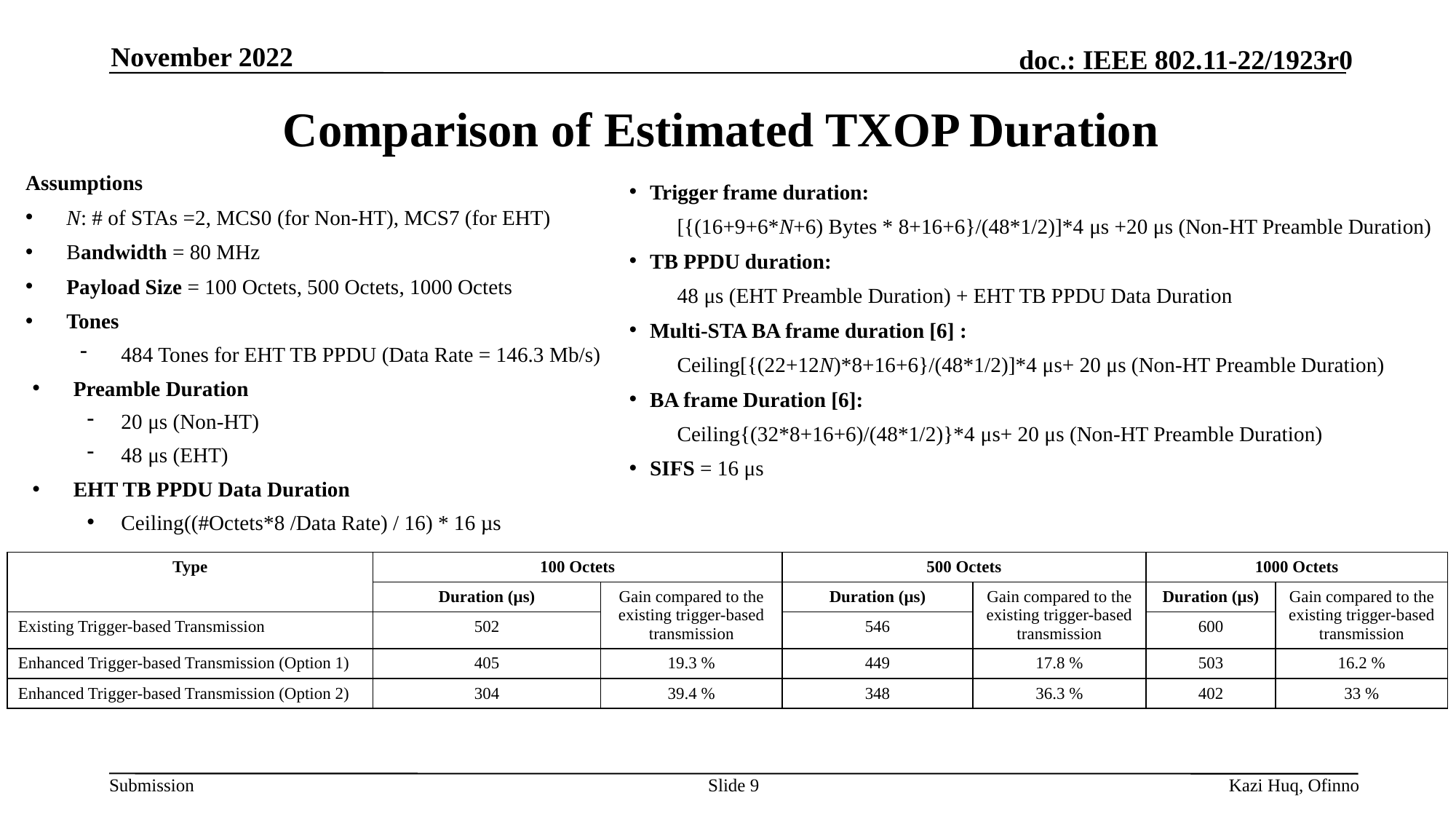

November 2022
# Comparison of Estimated TXOP Duration
Assumptions
N: # of STAs =2, MCS0 (for Non-HT), MCS7 (for EHT)
Bandwidth = 80 MHz
Payload Size = 100 Octets, 500 Octets, 1000 Octets
Tones
484 Tones for EHT TB PPDU (Data Rate = 146.3 Mb/s)
Preamble Duration
20 μs (Non-HT)
48 μs (EHT)
EHT TB PPDU Data Duration
Ceiling((#Octets*8 /Data Rate) / 16) * 16 µs

Trigger frame duration:
[{(16+9+6*N+6) Bytes * 8+16+6}/(48*1/2)]*4 μs +20 μs (Non-HT Preamble Duration)
TB PPDU duration:
48 μs (EHT Preamble Duration) + EHT TB PPDU Data Duration
Multi-STA BA frame duration [6] :
Ceiling[{(22+12N)*8+16+6}/(48*1/2)]*4 μs+ 20 μs (Non-HT Preamble Duration)
BA frame Duration [6]:
Ceiling{(32*8+16+6)/(48*1/2)}*4 μs+ 20 μs (Non-HT Preamble Duration)
SIFS = 16 μs

| Type | 100 Octets |  | 500 Octets |  | 1000 Octets |  |
| --- | --- | --- | --- | --- | --- | --- |
|  | Duration (μs) | Gain compared to the existing trigger-based transmission | Duration (μs) | Gain compared to the existing trigger-based transmission | Duration (μs) | Gain compared to the existing trigger-based transmission |
| Existing Trigger-based Transmission | 502 |  | 546 |  | 600 |  |
| Enhanced Trigger-based Transmission (Option 1) | 405 | 19.3 % | 449 | 17.8 % | 503 | 16.2 % |
| Enhanced Trigger-based Transmission (Option 2) | 304 | 39.4 % | 348 | 36.3 % | 402 | 33 % |
Slide 9
Kazi Huq, Ofinno